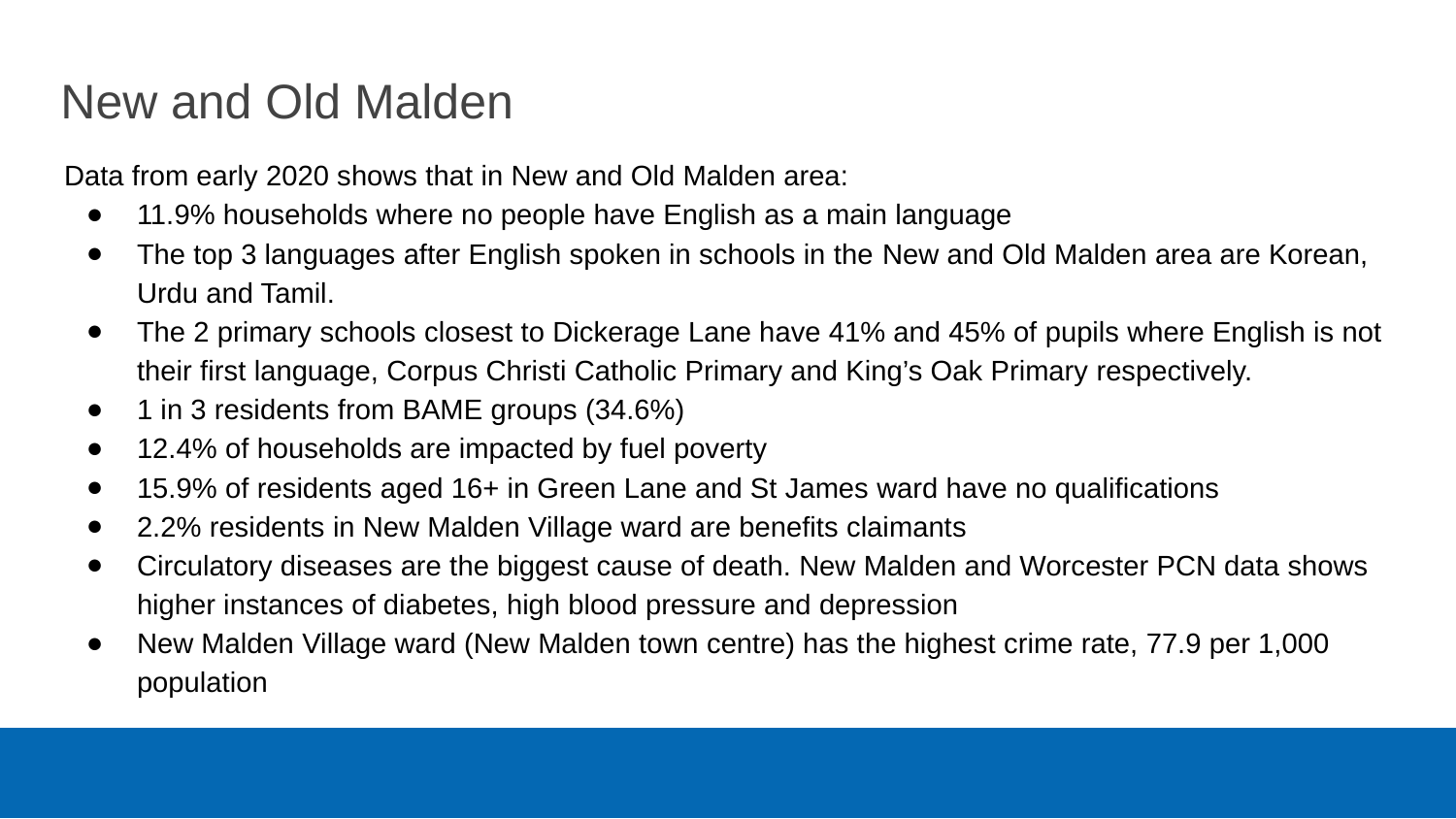

# New and Old Malden
Data from early 2020 shows that in New and Old Malden area:
11.9% households where no people have English as a main language
The top 3 languages after English spoken in schools in the New and Old Malden area are Korean, Urdu and Tamil.
The 2 primary schools closest to Dickerage Lane have 41% and 45% of pupils where English is not their first language, Corpus Christi Catholic Primary and King’s Oak Primary respectively.
1 in 3 residents from BAME groups (34.6%)
12.4% of households are impacted by fuel poverty
15.9% of residents aged 16+ in Green Lane and St James ward have no qualifications
2.2% residents in New Malden Village ward are benefits claimants
Circulatory diseases are the biggest cause of death. New Malden and Worcester PCN data shows higher instances of diabetes, high blood pressure and depression
New Malden Village ward (New Malden town centre) has the highest crime rate, 77.9 per 1,000 population